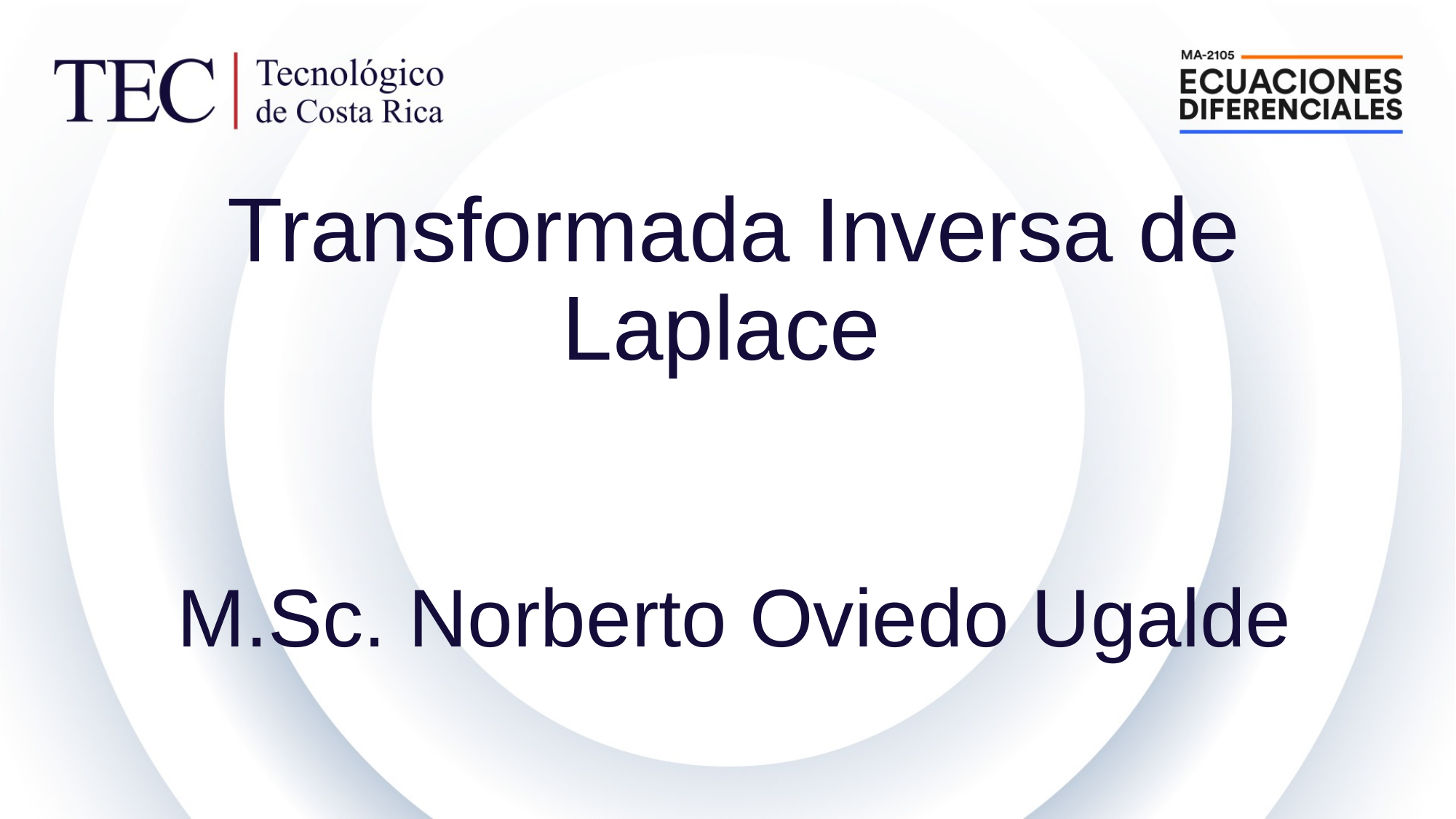

# Transformada Inversa de Laplace M.Sc. Norberto Oviedo Ugalde